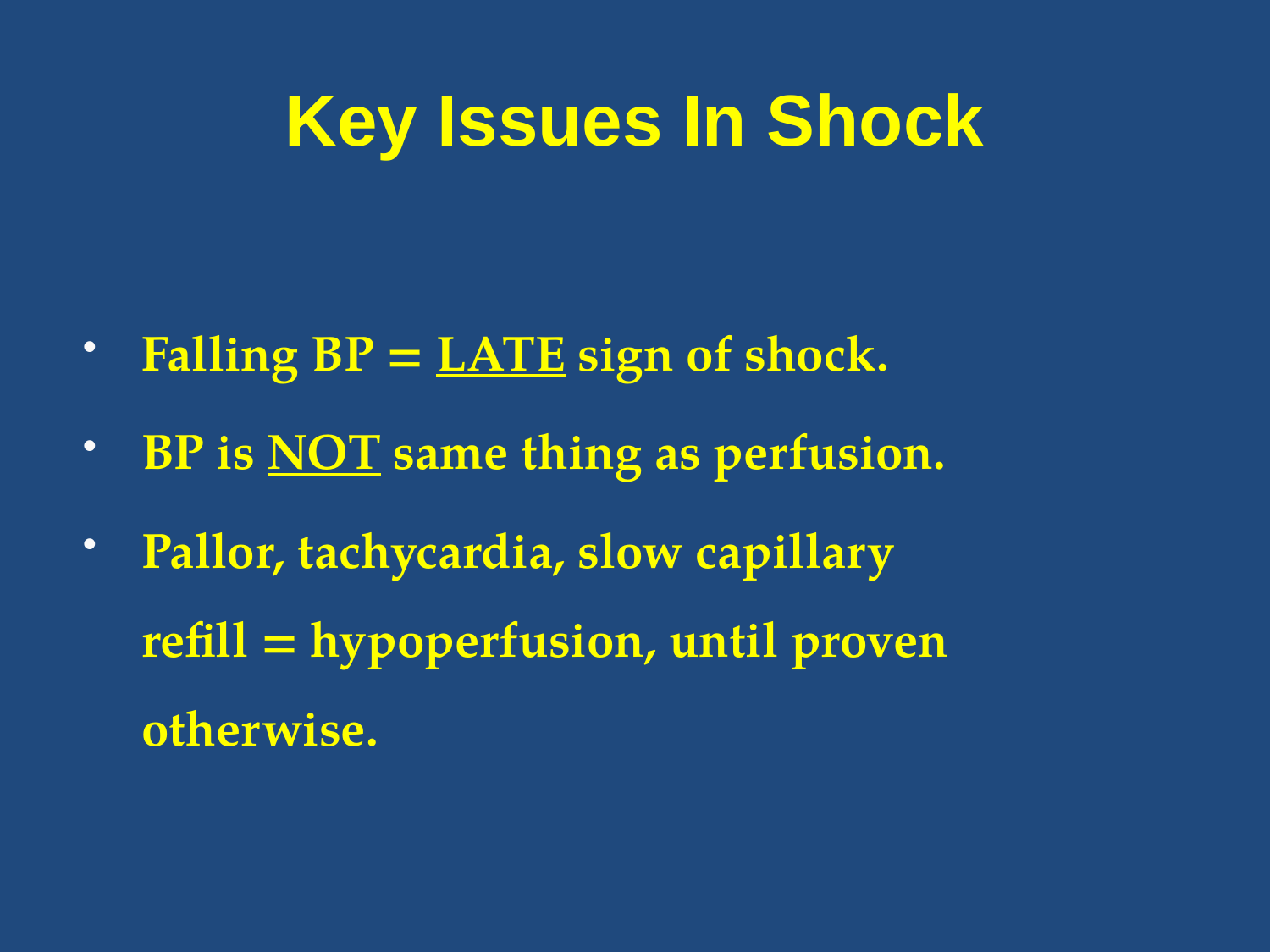

# Key Issues In Shock
Falling BP = LATE sign of shock.
BP is NOT same thing as perfusion.
Pallor, tachycardia, slow capillary refill = hypoperfusion, until proven otherwise.